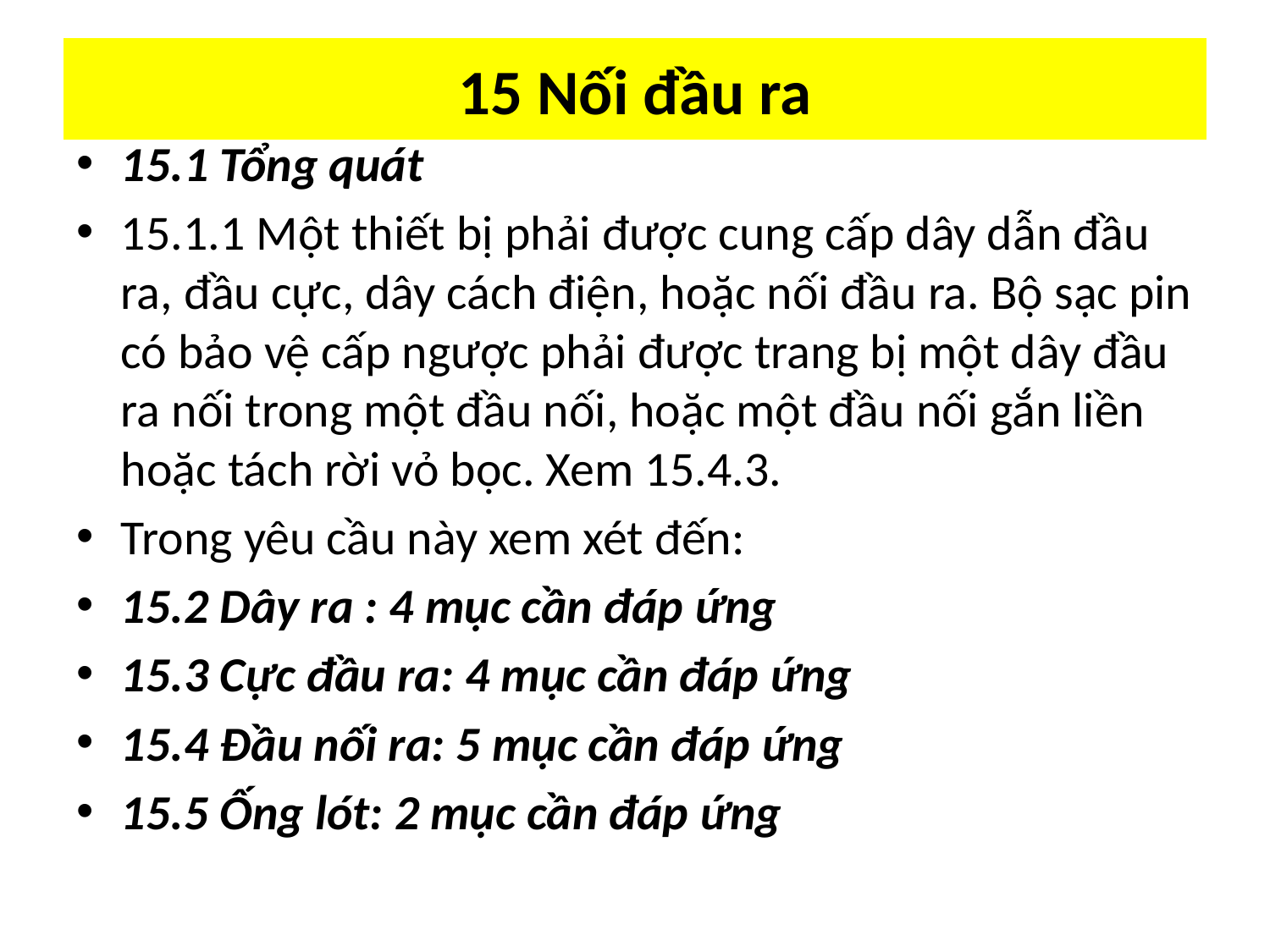

# 15 Nối đầu ra
15.1 Tổng quát
15.1.1 Một thiết bị phải được cung cấp dây dẫn đầu ra, đầu cực, dây cách điện, hoặc nối đầu ra. Bộ sạc pin có bảo vệ cấp ngược phải được trang bị một dây đầu ra nối trong một đầu nối, hoặc một đầu nối gắn liền hoặc tách rời vỏ bọc. Xem 15.4.3.
Trong yêu cầu này xem xét đến:
15.2 Dây ra : 4 mục cần đáp ứng
15.3 Cực đầu ra: 4 mục cần đáp ứng
15.4 Đầu nối ra: 5 mục cần đáp ứng
15.5 Ống lót: 2 mục cần đáp ứng